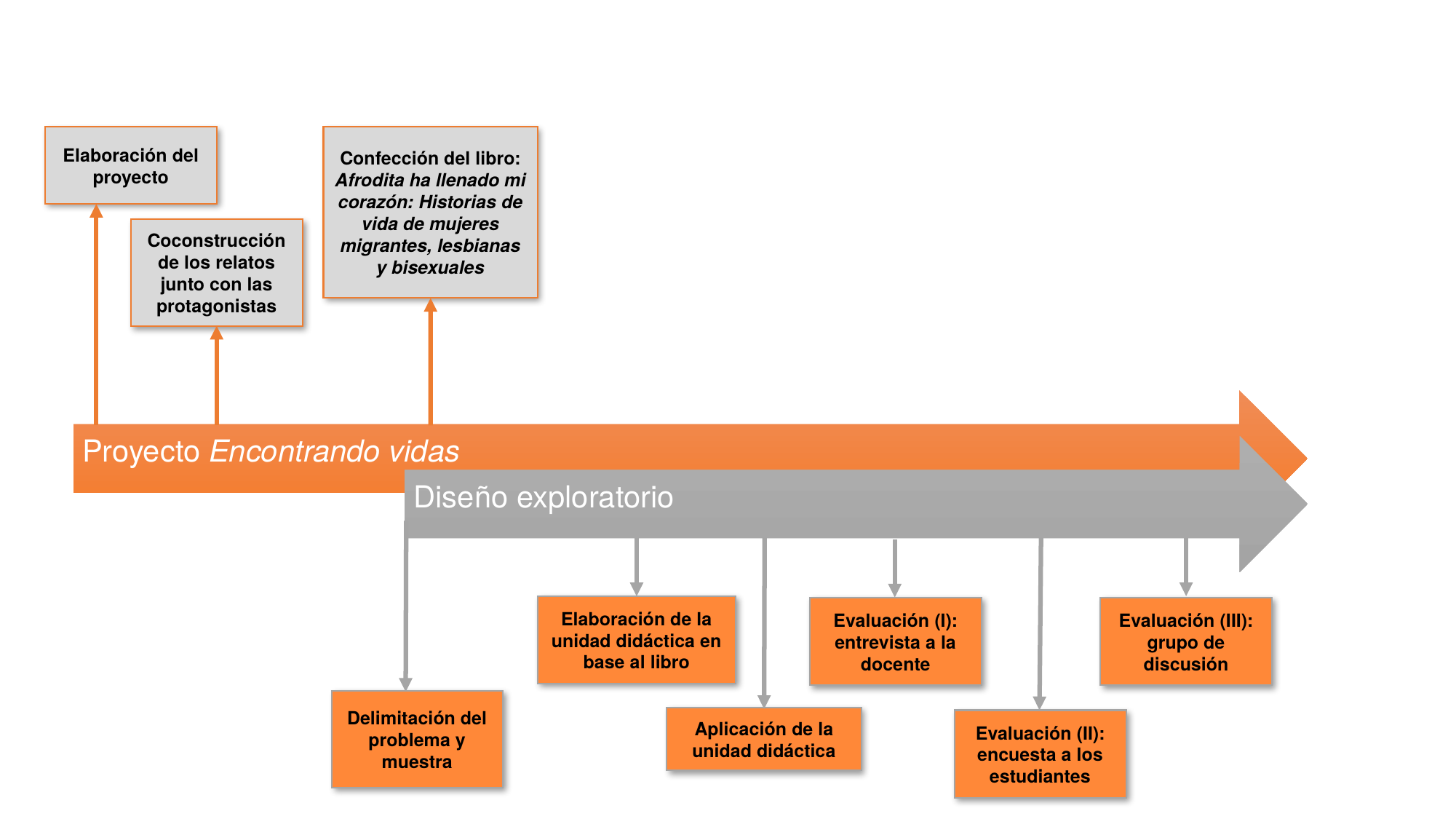

Elaboración del proyecto
Confección del libro: Afrodita ha llenado mi corazón: Historias de vida de mujeres migrantes, lesbianas y bisexuales
Coconstrucción de los relatos junto con las protagonistas
Proyecto Encontrando vidas
Diseño exploratorio
Elaboración de la unidad didáctica en base al libro
Evaluación (I): entrevista a la docente
Evaluación (III): grupo de discusión
Delimitación del problema y muestra
Aplicación de la unidad didáctica
Evaluación (II): encuesta a los estudiantes